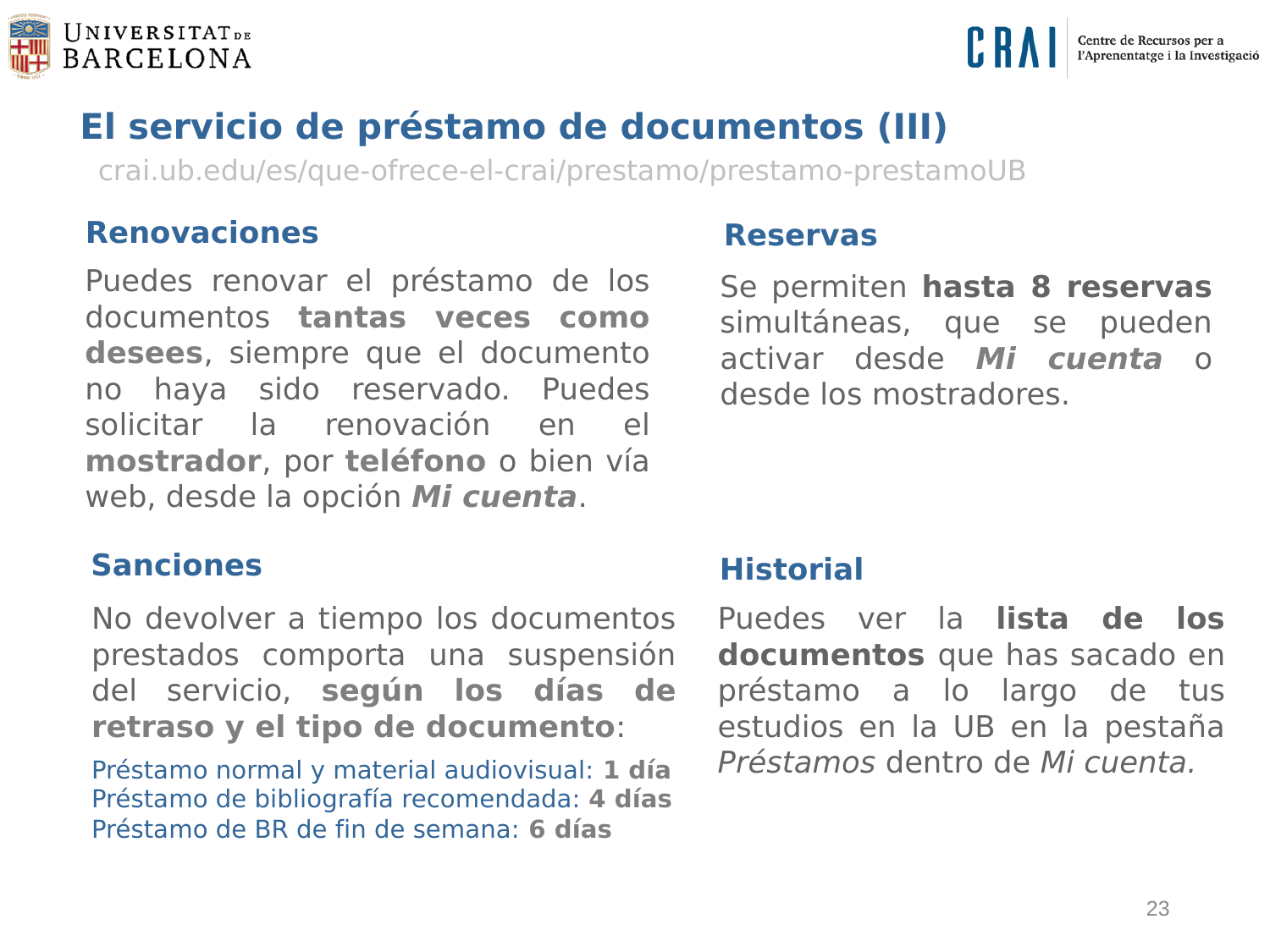

El servicio de préstamo de documentos (III)
crai.ub.edu/es/que-ofrece-el-crai/prestamo/prestamo-prestamoUB

Renovaciones
Reservas
Puedes renovar el préstamo de los documentos tantas veces como desees, siempre que el documento no haya sido reservado. Puedes solicitar la renovación en el mostrador, por teléfono o bien vía web, desde la opción Mi cuenta.
Se permiten hasta 8 reservas simultáneas, que se pueden activar desde Mi cuenta o desde los mostradores.
Sanciones
Historial
No devolver a tiempo los documentos prestados comporta una suspensión del servicio, según los días de retraso y el tipo de documento:
Préstamo normal y material audiovisual: 1 día
Préstamo de bibliografía recomendada: 4 días
Préstamo de BR de fin de semana: 6 días
Puedes ver la lista de los documentos que has sacado en préstamo a lo largo de tus estudios en la UB en la pestaña Préstamos dentro de Mi cuenta.
23